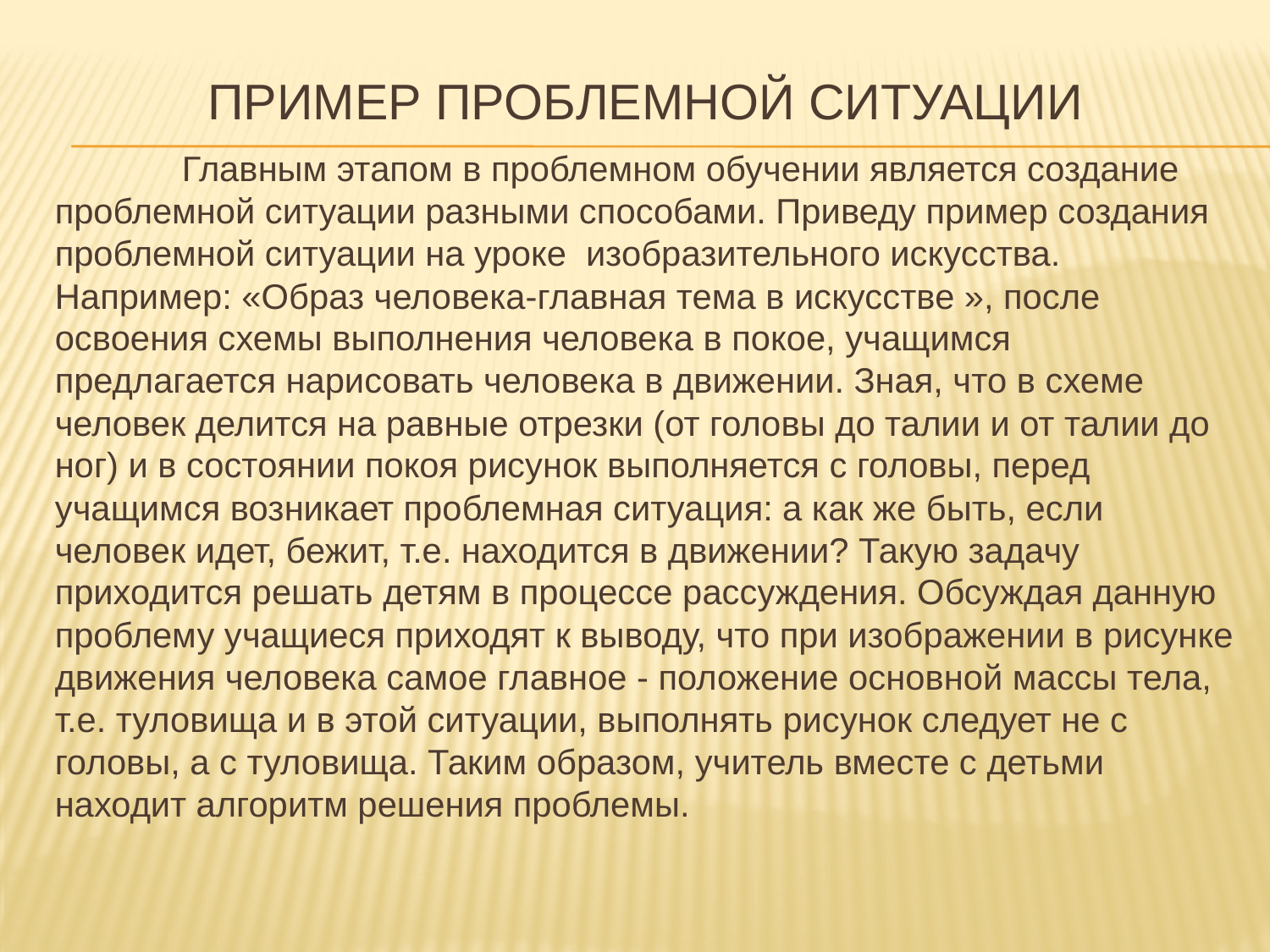

# Пример проблемной ситуации
	Главным этапом в проблемном обучении является создание проблемной ситуации разными способами. Приведу пример создания проблемной ситуации на уроке  изобразительного искусства. Например: «Образ человека-главная тема в искусстве », после освоения схемы выполнения человека в покое, учащимся предлагается нарисовать человека в движении. Зная, что в схеме человек делится на равные отрезки (от головы до талии и от талии до ног) и в состоянии покоя рисунок выполняется с головы, перед учащимся возникает проблемная ситуация: а как же быть, если человек идет, бежит, т.е. находится в движении? Такую задачу приходится решать детям в процессе рассуждения. Обсуждая данную проблему учащиеся приходят к выводу, что при изображении в рисунке движения человека самое главное - положение основной массы тела, т.е. туловища и в этой ситуации, выполнять рисунок следует не с головы, а с туловища. Таким образом, учитель вместе с детьми находит алгоритм решения проблемы.